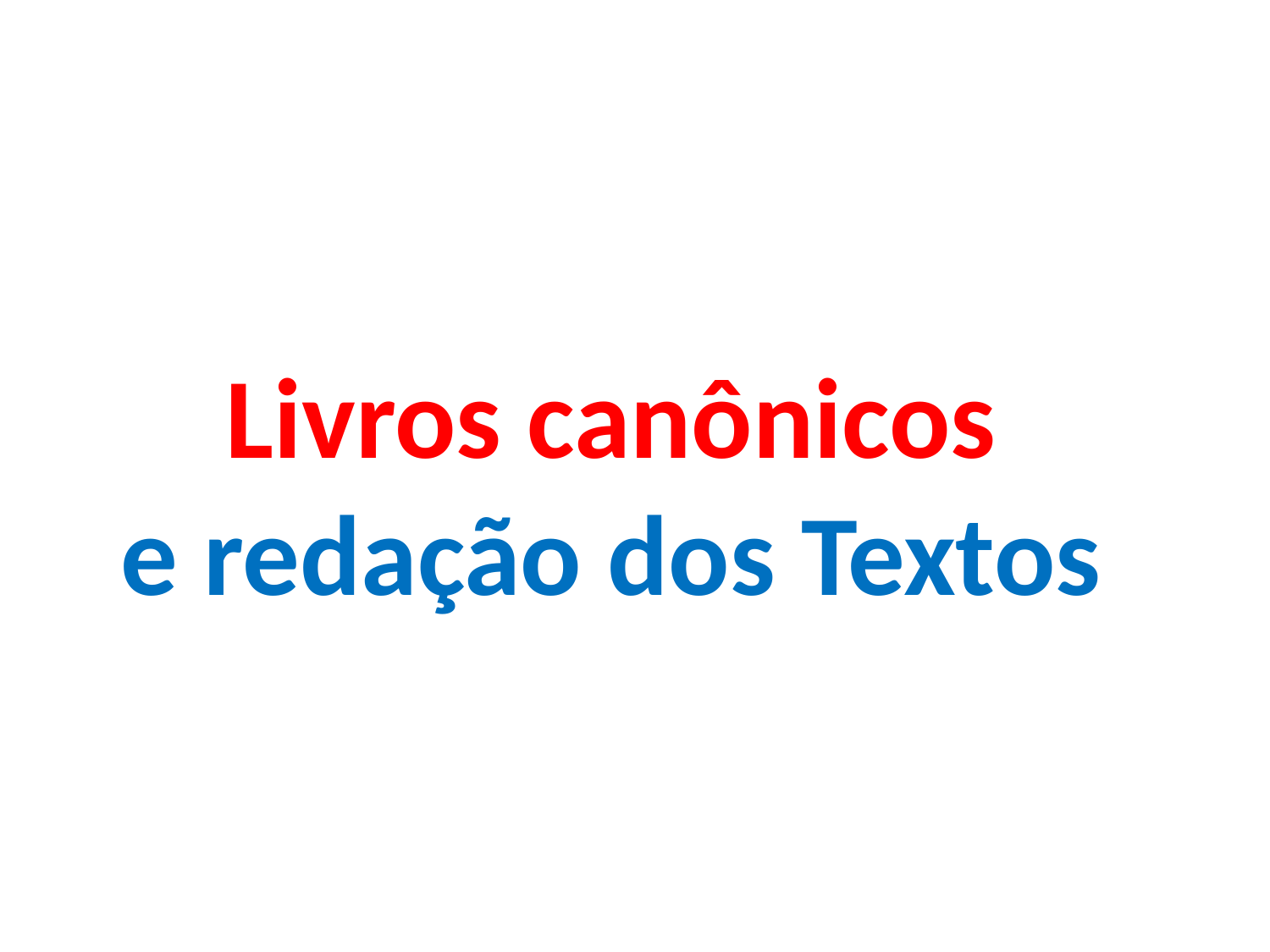

# Livros canônicos e redação dos Textos